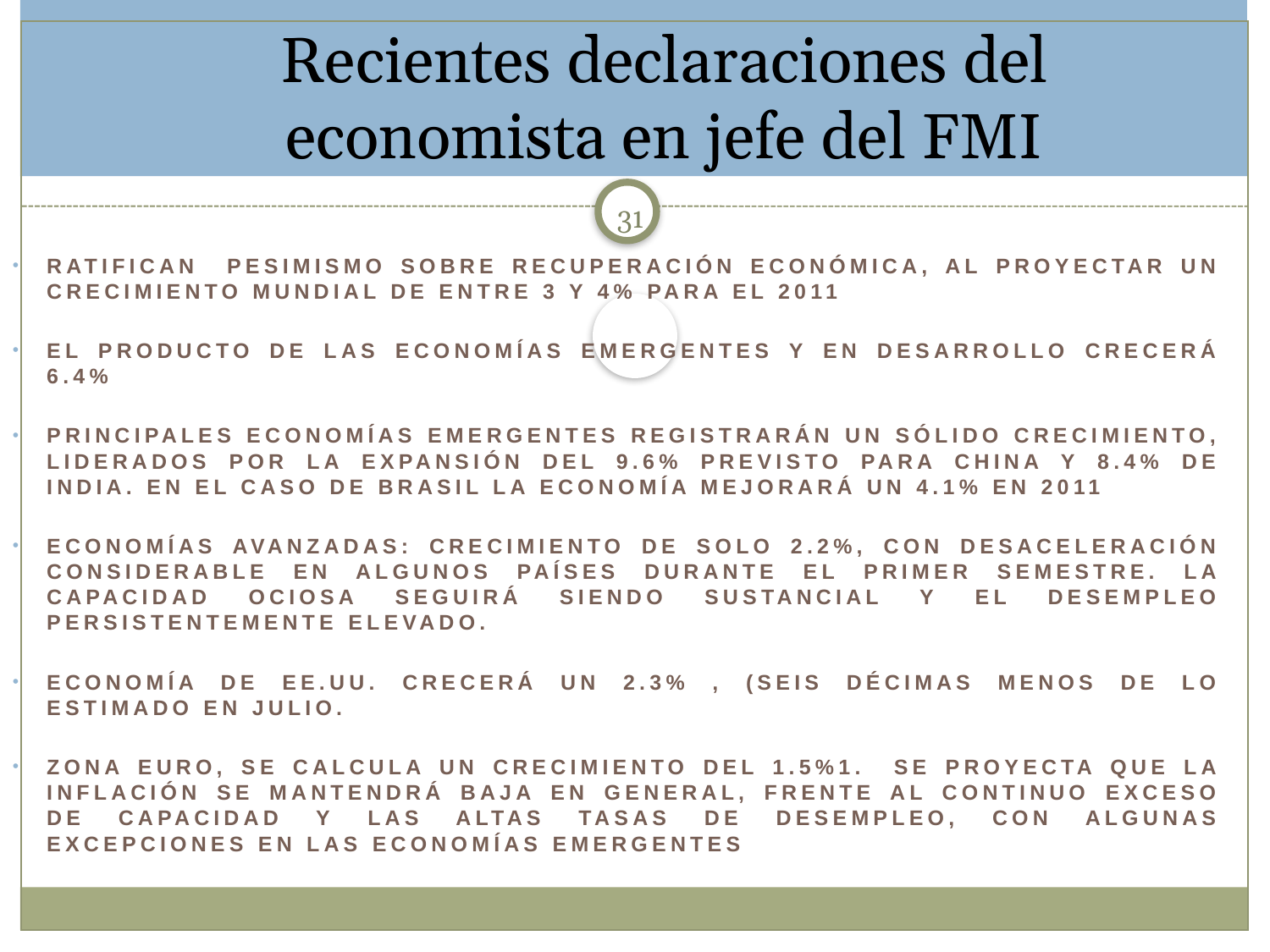

# Recientes declaraciones del economista en jefe del FMI
31
ratifican  pesimismo sobre recuperación económica, al proyectar un crecimiento mundial de entre 3 y 4% para el 2011

el producto de las economías emergentes y en desarrollo crecerá 6.4%

principales economías emergentes registrarán un sólido crecimiento, liderados por la expansión del 9.6% previsto para China y 8.4% de India. en el caso de Brasil la economía mejorará un 4.1% en 2011

economías avanzadas: crecimiento de solo 2.2%, con desaceleración considerable en algunos países durante el primer semestre. La capacidad ociosa seguirá siendo sustancial y el desempleo persistentemente elevado.

economía de EE.UU. crecerá un 2.3% , (seis décimas menos de lo estimado en julio.

zona euro, se calcula un crecimiento del 1.5%1.  se proyecta que la inflación se mantendrá baja en general, frente al continuo exceso de capacidad y las altas tasas de desempleo, con algunas excepciones en las economías emergentes